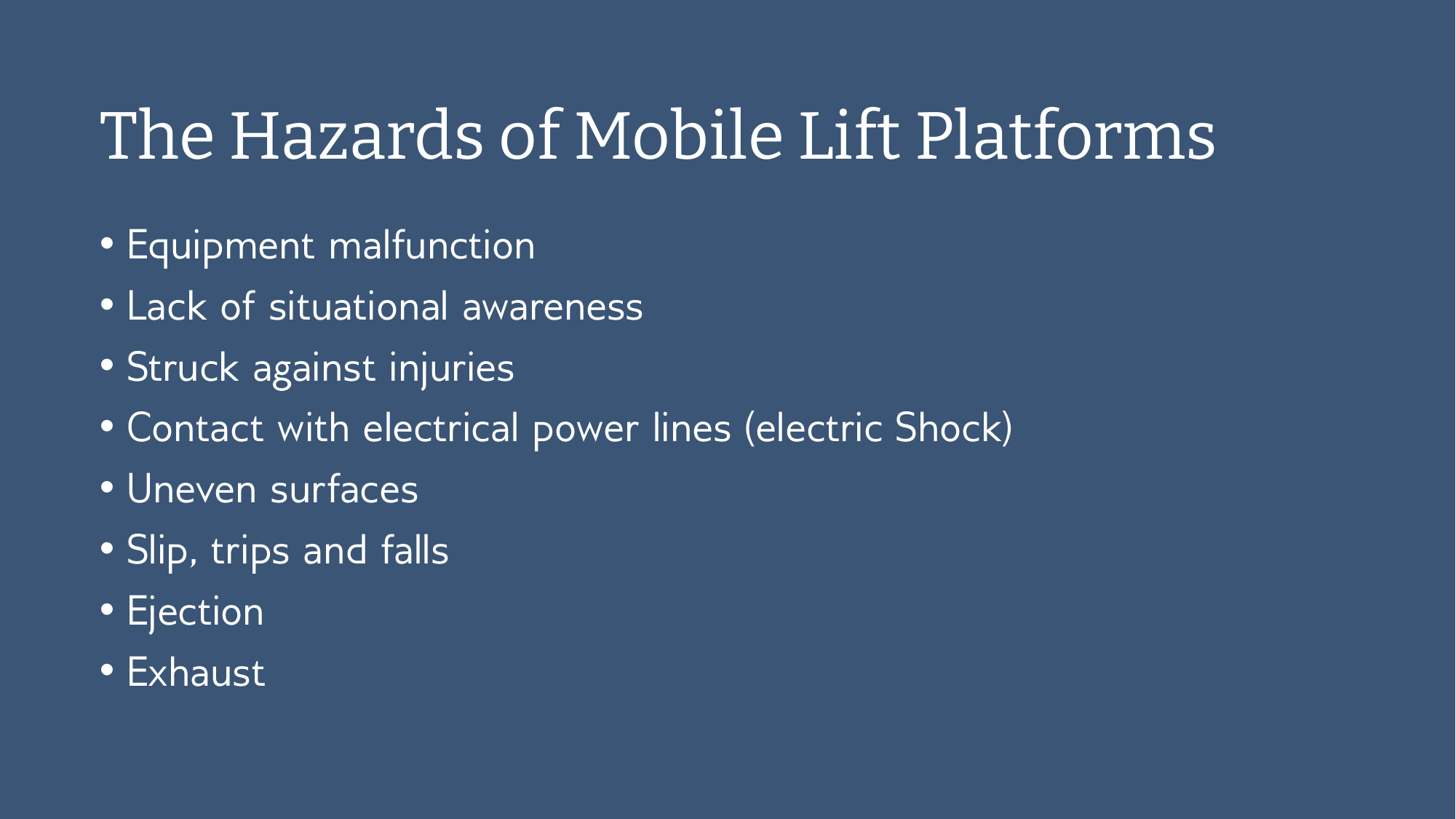

# The Hazards of Mobile Lift Platforms
Equipment malfunction
Lack of situational awareness
Struck against injuries
Contact with electrical power lines (electric Shock)
Uneven surfaces
Slip, trips and falls
Ejection
Exhaust